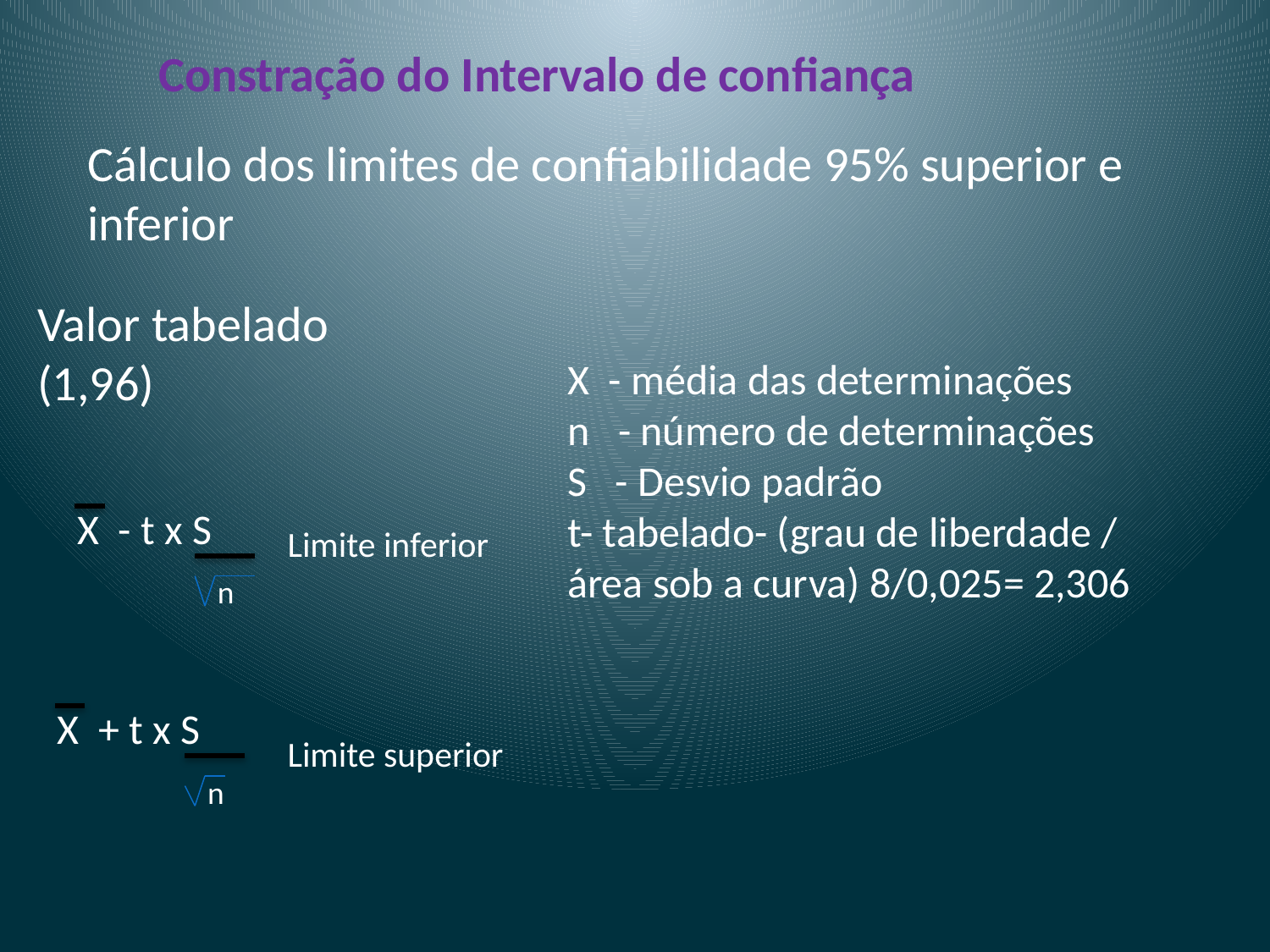

Constração do Intervalo de confiança
Cálculo dos limites de confiabilidade 95% superior e inferior
Valor tabelado (1,96)
X  - média das determinações
n   - número de determinações
S   - Desvio padrão
t- tabelado- (grau de liberdade / área sob a curva) 8/0,025= 2,306
X  - t x S
n
Limite inferior
X  + t x S
n
Limite superior